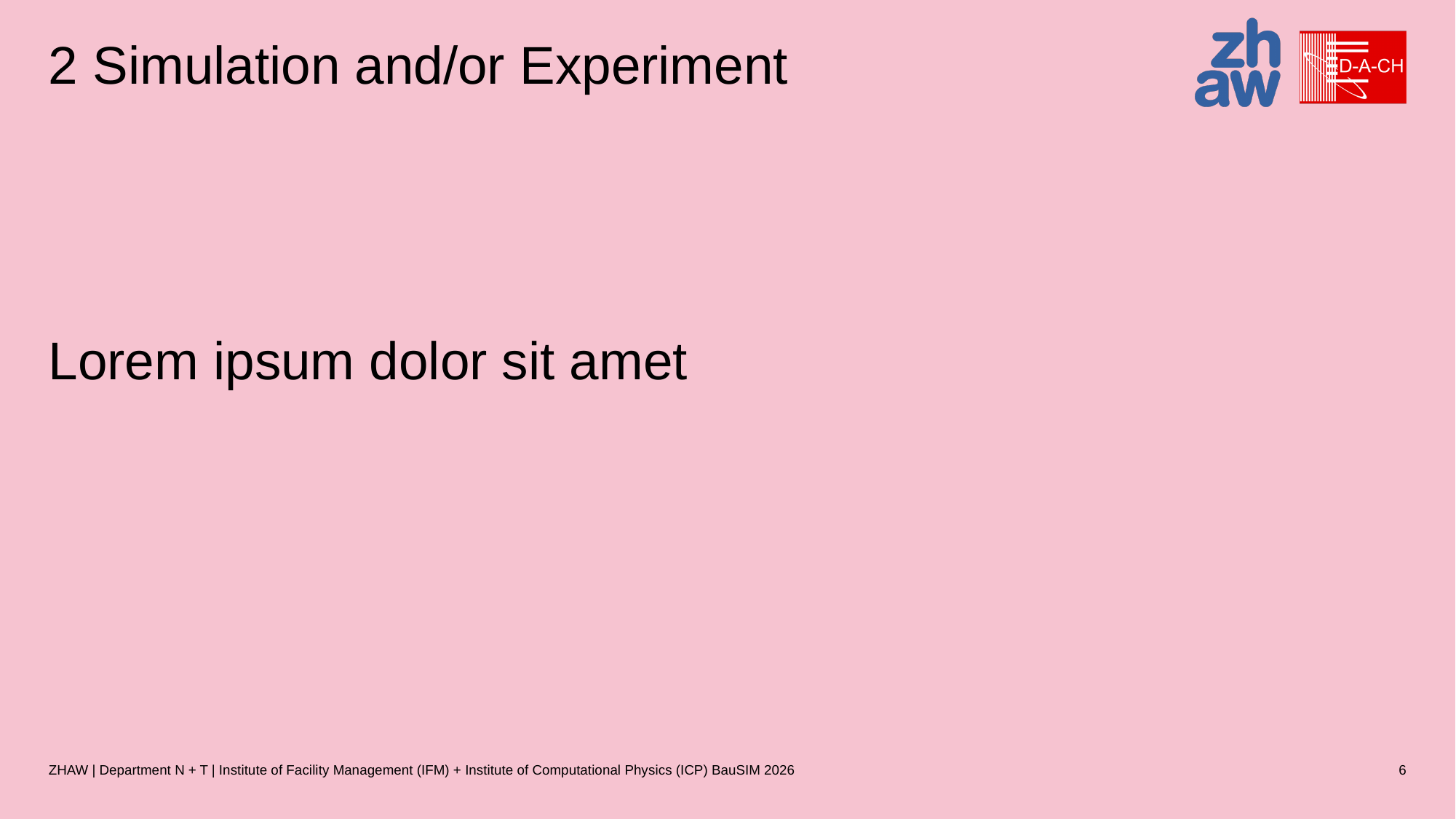

# 2 Simulation and/or Experiment
Lorem ipsum dolor sit amet

ZHAW | Department N + T | Institute of Facility Management (IFM) + Institute of Computational Physics (ICP) BauSIM 2026
6